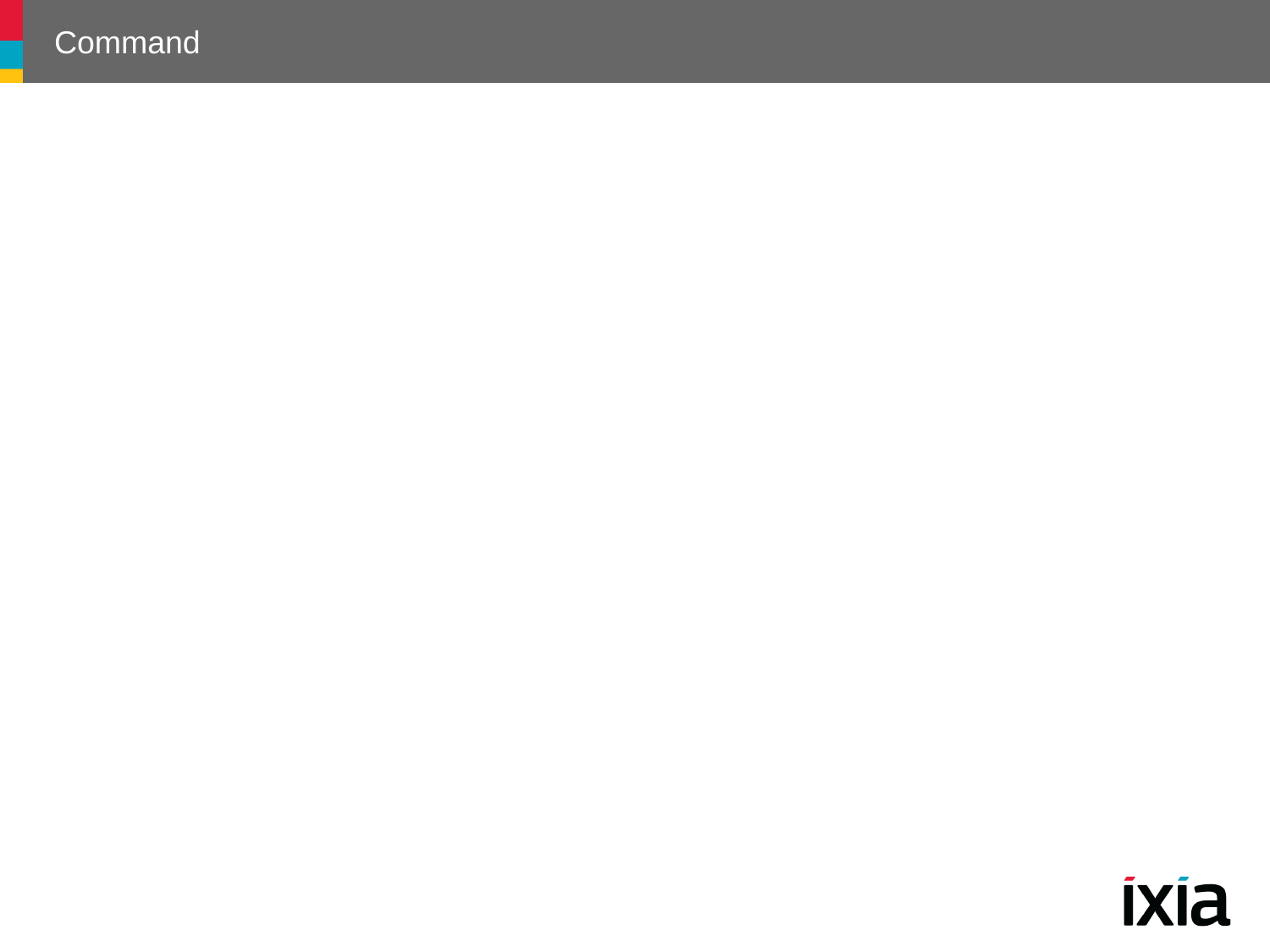

# Command

Intent
Encapsulate a request as an object and support undoable operations
139